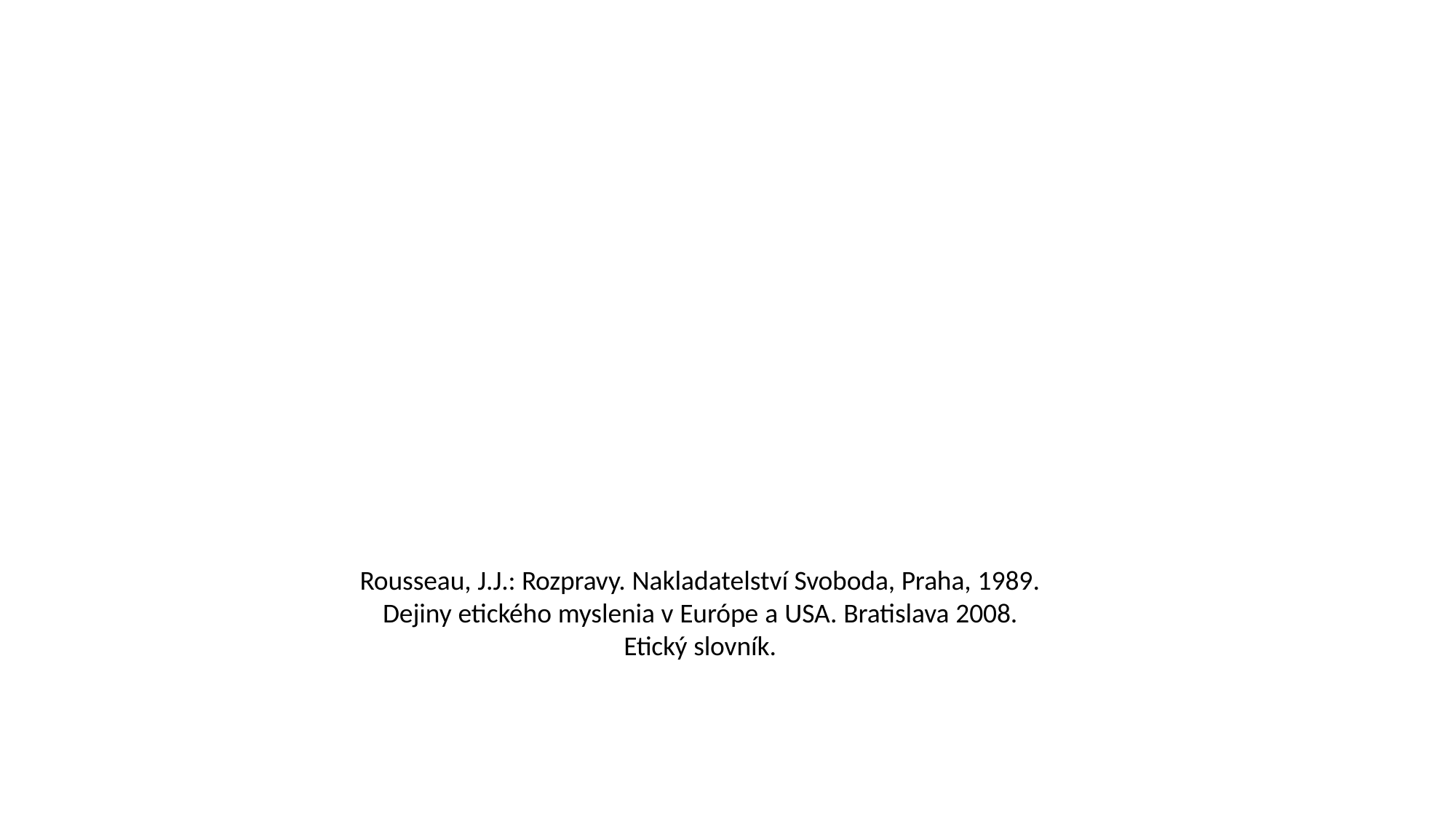

Rousseau, J.J.: Rozpravy. Nakladatelství Svoboda, Praha, 1989.
Dejiny etického myslenia v Európe a USA. Bratislava 2008.
Etický slovník.